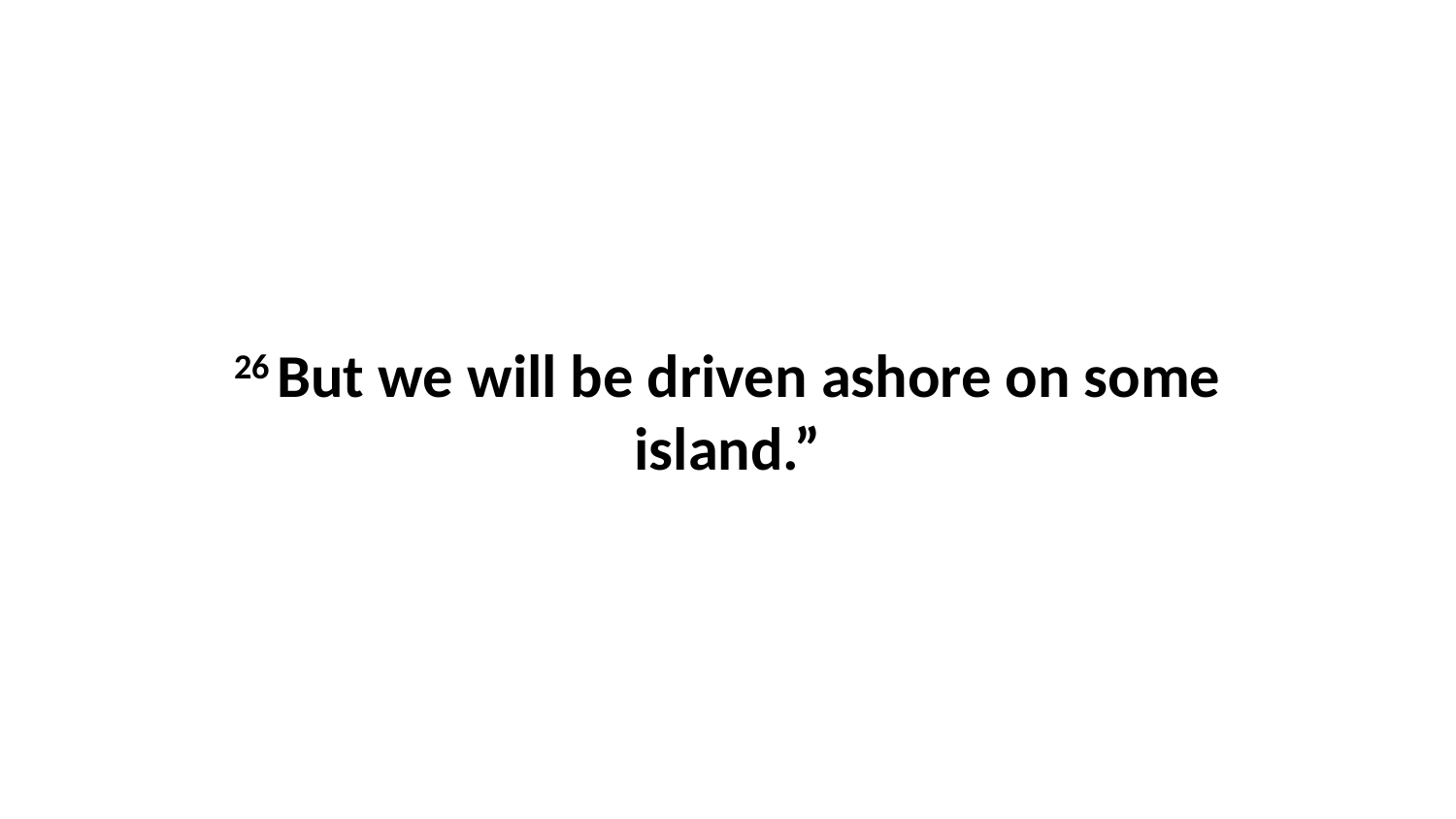

26 But we will be driven ashore on some island.”